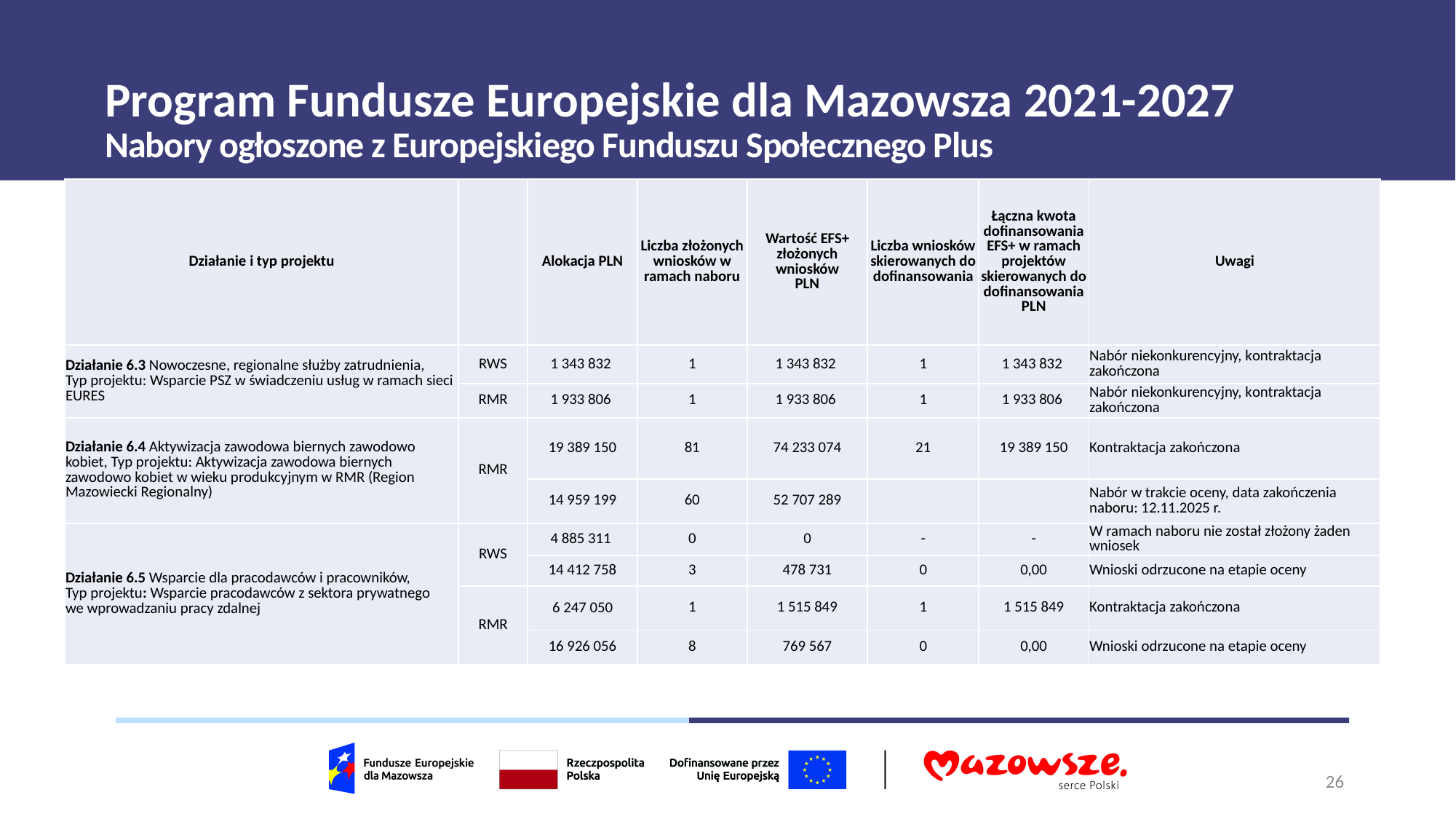

# Program Fundusze Europejskie dla Mazowsza 2021-2027
Nabory ogłoszone z Europejskiego Funduszu Społecznego Plus

| Działanie i typ projektu |  | Alokacja PLN | Liczba złożonych wniosków w ramach naboru | Wartość EFS+ złożonych wniosków PLN | Liczba wniosków skierowanych do dofinansowania | Łączna kwota dofinansowania EFS+ w ramach projektów skierowanych do dofinansowania PLN | Uwagi |
| --- | --- | --- | --- | --- | --- | --- | --- |
| Działanie 6.3 Nowoczesne, regionalne służby zatrudnienia, Typ projektu: Wsparcie PSZ w świadczeniu usług w ramach sieci EURES | RWS | 1 343 832 | 1 | 1 343 832 | 1 | 1 343 832 | Nabór niekonkurencyjny, kontraktacja zakończona |
|  | RMR | 1 933 806 | 1 | 1 933 806 | 1 | 1 933 806 | Nabór niekonkurencyjny, kontraktacja zakończona |
| Działanie 6.4 Aktywizacja zawodowa biernych zawodowo kobiet, Typ projektu: Aktywizacja zawodowa biernych zawodowo kobiet w wieku produkcyjnym w RMR (Region Mazowiecki Regionalny) | RMR | 19 389 150 | 81 | 74 233 074 | 21 | 19 389 150 | Kontraktacja zakończona |
|  |  | 14 959 199 | 60 | 52 707 289 |  |  | Nabór w trakcie oceny, data zakończenia naboru: 12.11.2025 r. |
| Działanie 6.5 Wsparcie dla pracodawców i pracowników, Typ projektu: Wsparcie pracodawców z sektora prywatnego we wprowadzaniu pracy zdalnej | RWS | 4 885 311 | 0 | 0 | - | - | W ramach naboru nie został złożony żaden wniosek |
|  |  | 14 412 758 | 3 | 478 731 | 0 | 0,00 | Wnioski odrzucone na etapie oceny |
|  | RMR | 6 247 050 | 1 | 1 515 849 | 1 | 1 515 849 | Kontraktacja zakończona |
|  |  | 16 926 056 | 8 | 769 567 | 0 | 0,00 | Wnioski odrzucone na etapie oceny |

26